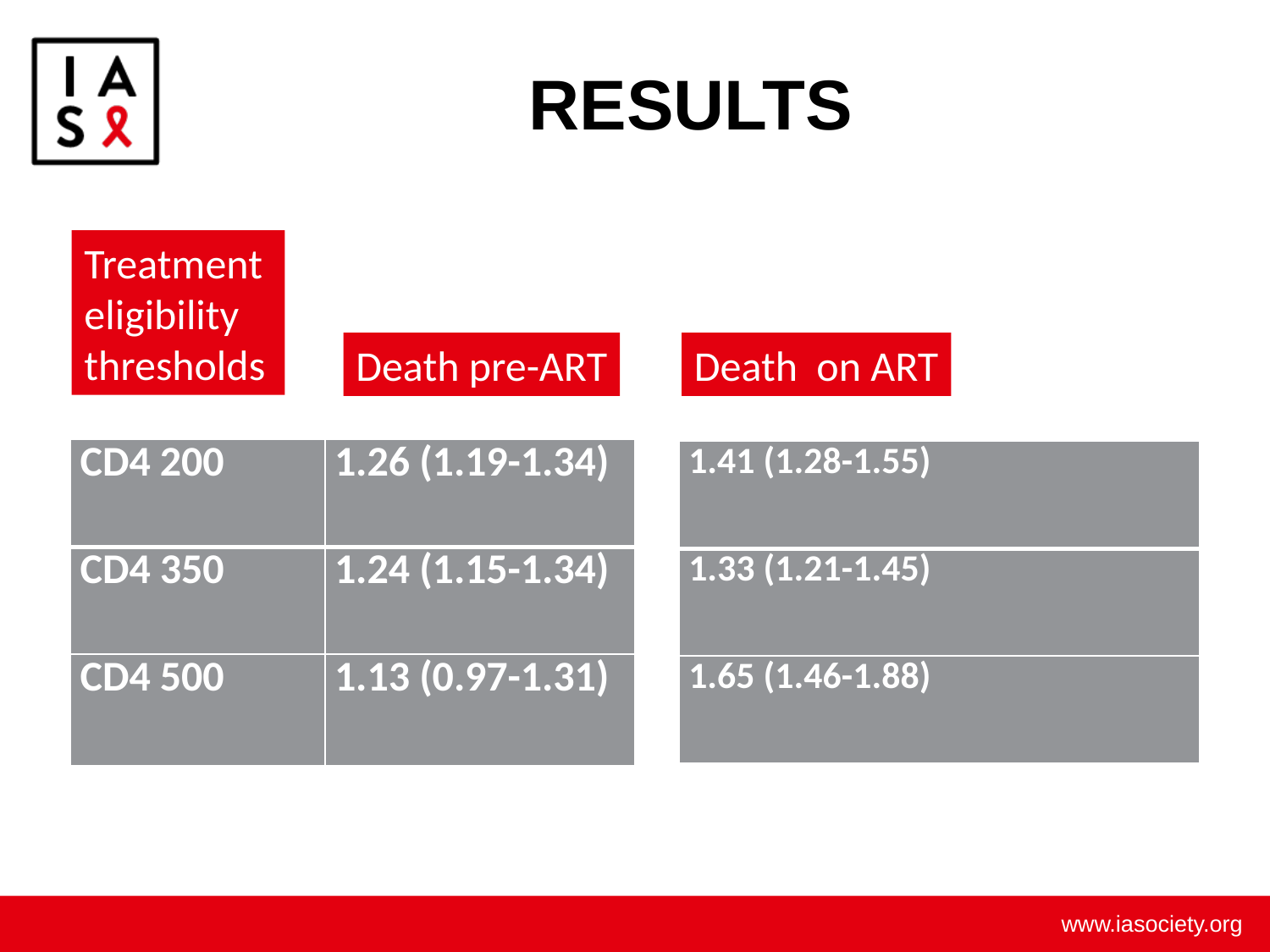

# RESULTS
Treatment
eligibility
thresholds
Death pre-ART
Death  on ART
| CD4 200 | 1.26 (1.19-1.34) |
| --- | --- |
| CD4 350 | 1.24 (1.15-1.34) |
| CD4 500 | 1.13 (0.97-1.31) |
| 1.41 (1.28-1.55) |
| --- |
| 1.33 (1.21-1.45) |
| 1.65 (1.46-1.88) |